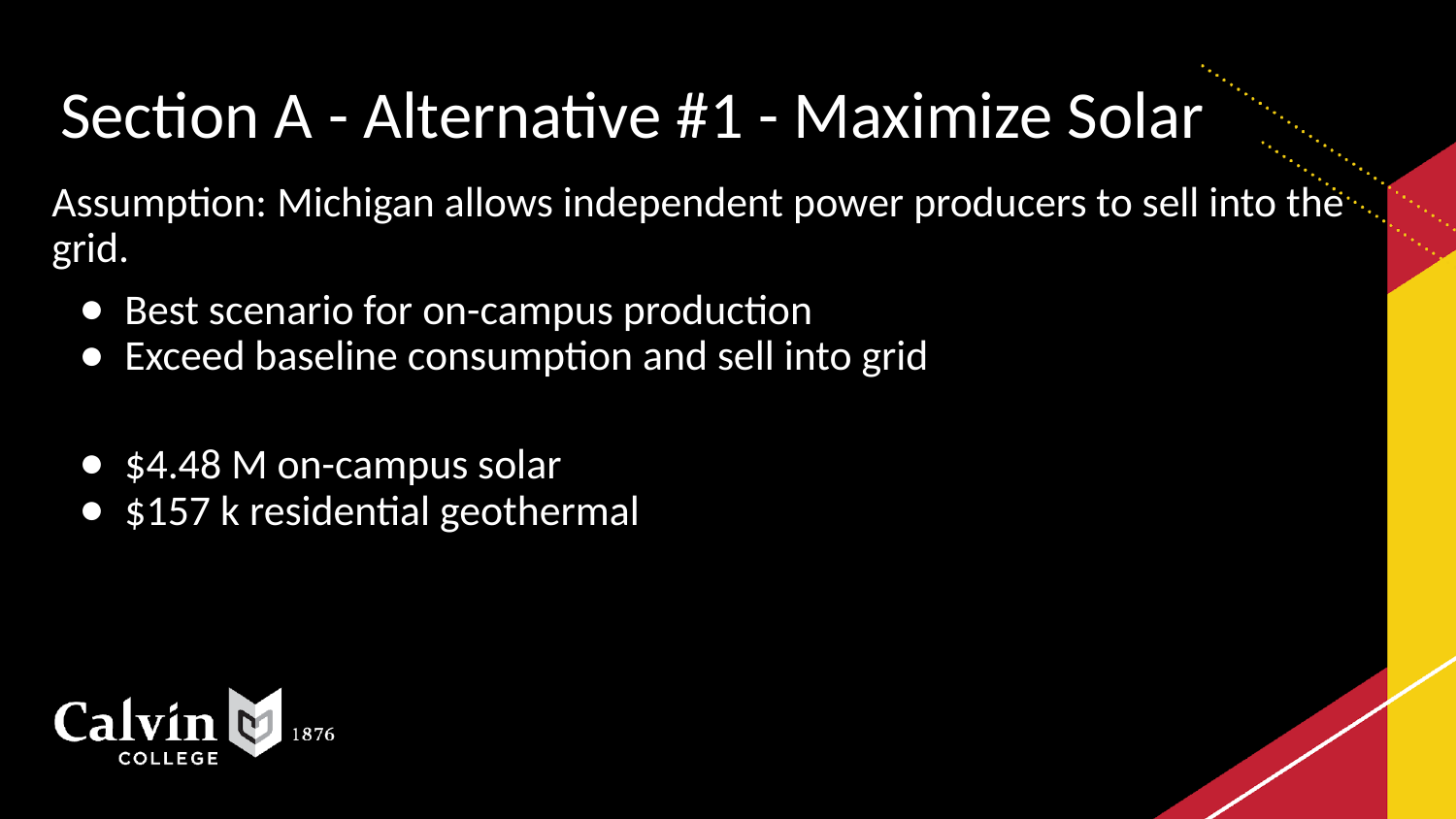

# Section A - Alternative #1 - Maximize Solar
Assumption: Michigan allows independent power producers to sell into the grid.
Best scenario for on-campus production
Exceed baseline consumption and sell into grid

$4.48 M on-campus solar
$157 k residential geothermal